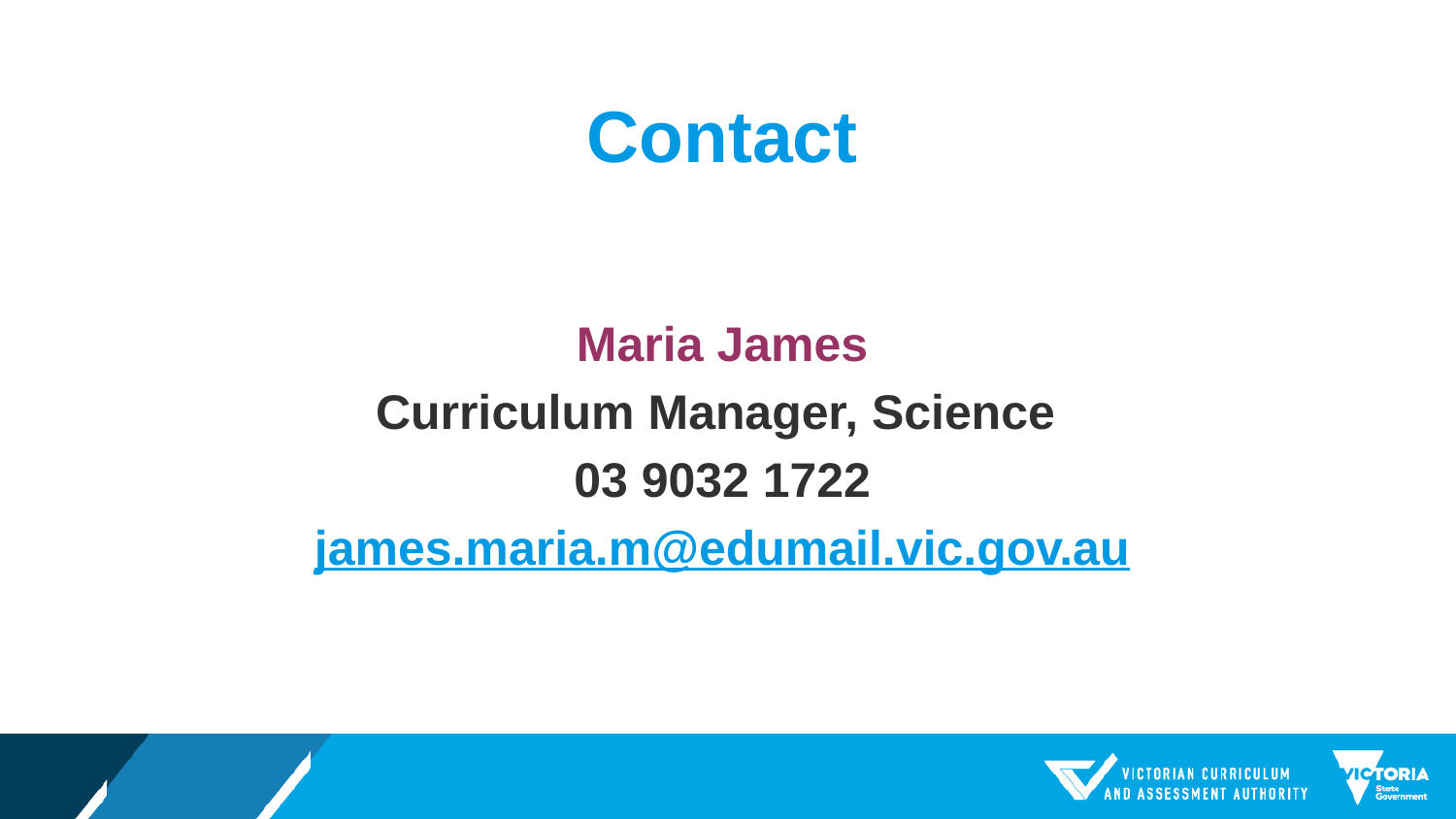

# Contact
Maria James
Curriculum Manager, Science
03 9032 1722
james.maria.m@edumail.vic.gov.au